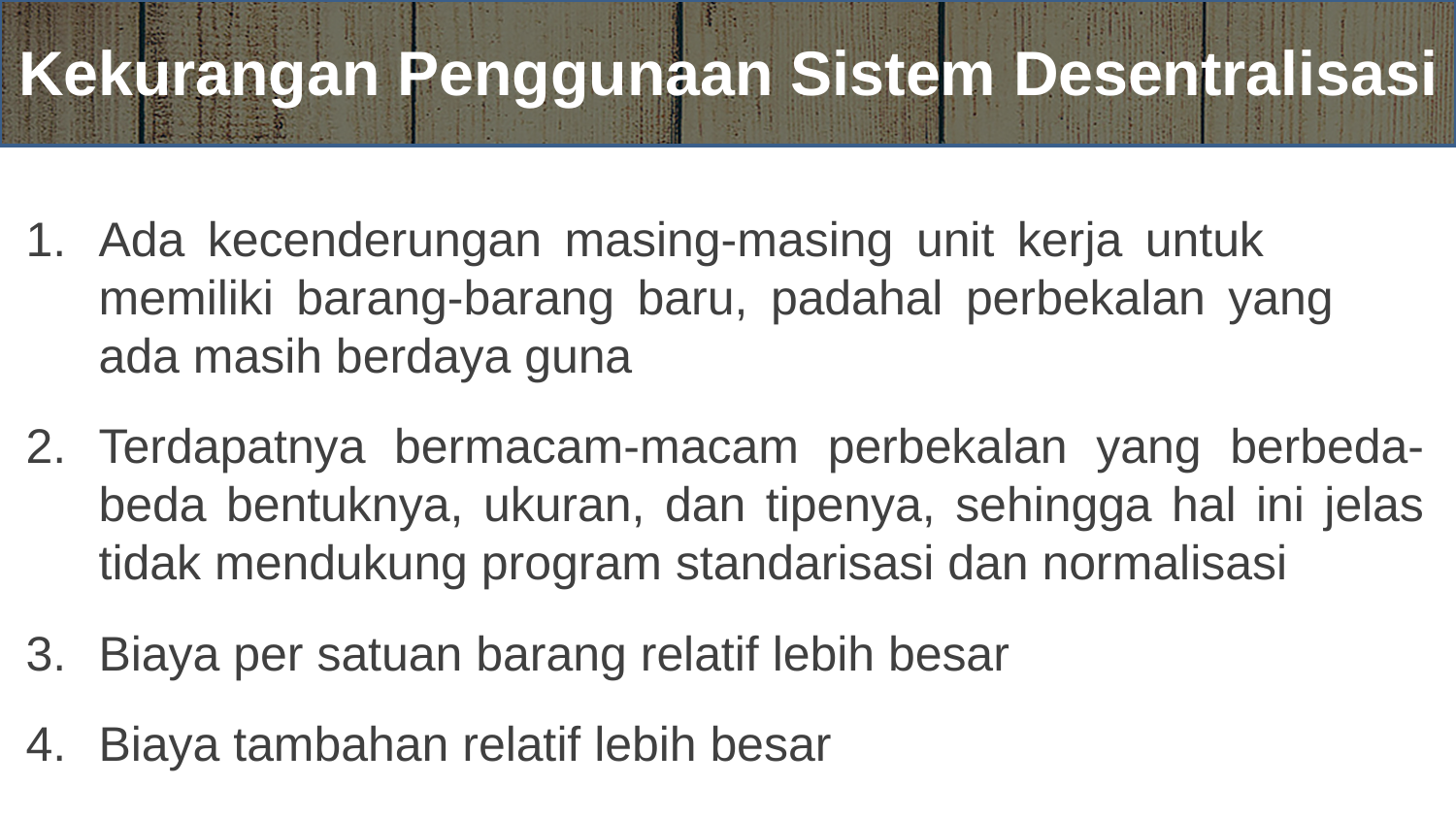

# Kekurangan Penggunaan Sistem Desentralisasi
Ada kecenderungan masing-masing unit kerja untuk        memiliki barang-barang baru, padahal perbekalan yang     ada masih berdaya guna

Terdapatnya bermacam-macam perbekalan yang berbeda- beda bentuknya, ukuran, dan tipenya, sehingga hal ini jelas tidak mendukung program standarisasi dan normalisasi

Biaya per satuan barang relatif lebih besar

Biaya tambahan relatif lebih besar